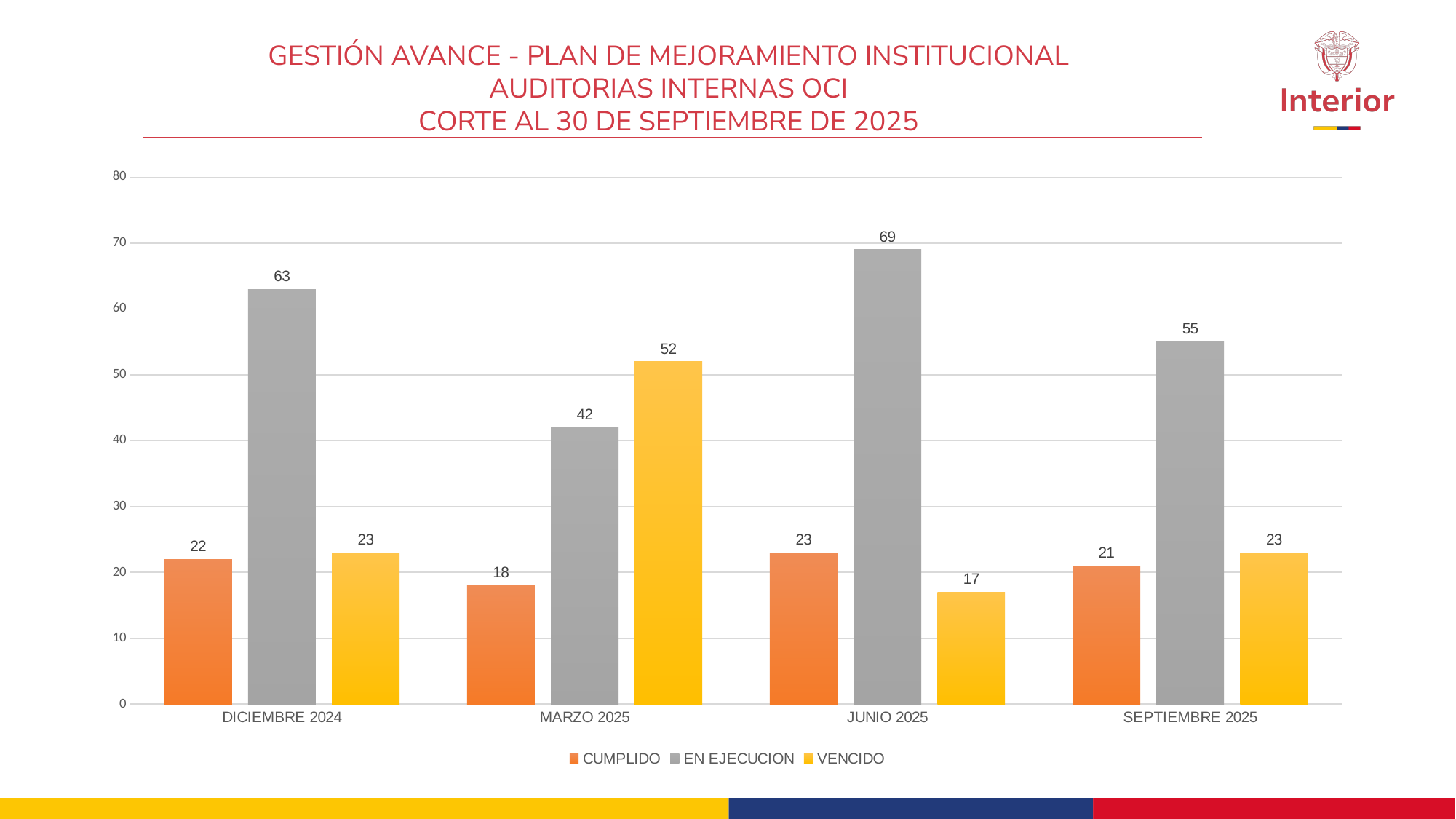

GESTIÓN AVANCE - PLAN DE MEJORAMIENTO INSTITUCIONAL
AUDITORIAS INTERNAS OCI
CORTE AL 30 DE SEPTIEMBRE DE 2025

[unsupported chart]